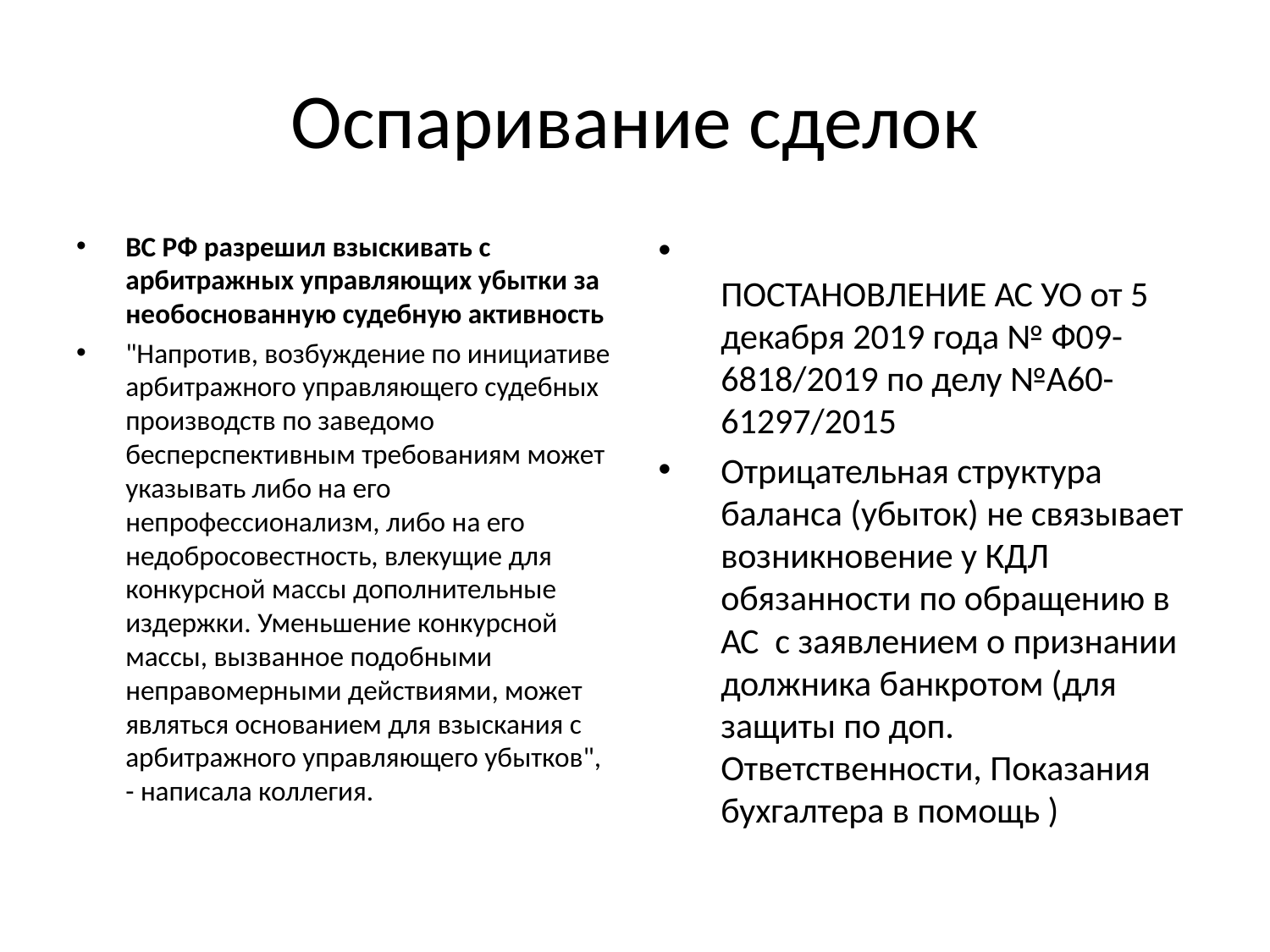

# Оспаривание сделок
ВС РФ разрешил взыскивать с арбитражных управляющих убытки за необоснованную судебную активность
"Напротив, возбуждение по инициативе арбитражного управляющего судебных производств по заведомо бесперспективным требованиям может указывать либо на его непрофессионализм, либо на его недобросовестность, влекущие для конкурсной массы дополнительные издержки. Уменьшение конкурсной массы, вызванное подобными неправомерными действиями, может являться основанием для взыскания с арбитражного управляющего убытков", - написала коллегия.
ПОСТАНОВЛЕНИЕ АС УО от 5 декабря 2019 года № Ф09-6818/2019 по делу №А60-61297/2015
Отрицательная структура баланса (убыток) не связывает возникновение у КДЛ обязанности по обращению в АС  с заявлением о признании должника банкротом (для защиты по доп. Ответственности, Показания бухгалтера в помощь )